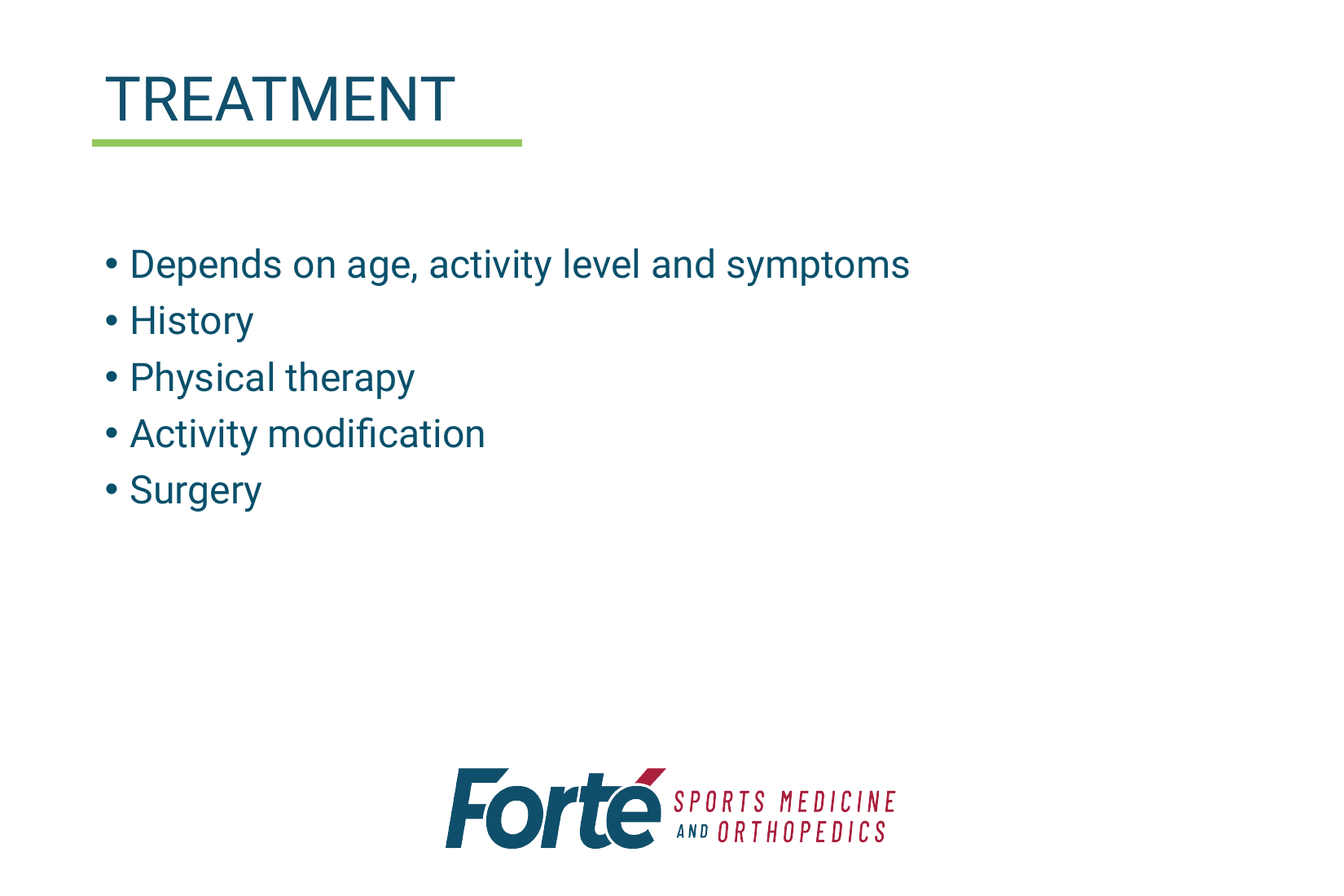

# TREATMENT
Depends on age, activity level and symptoms
History
Physical therapy
Activity modification
Surgery